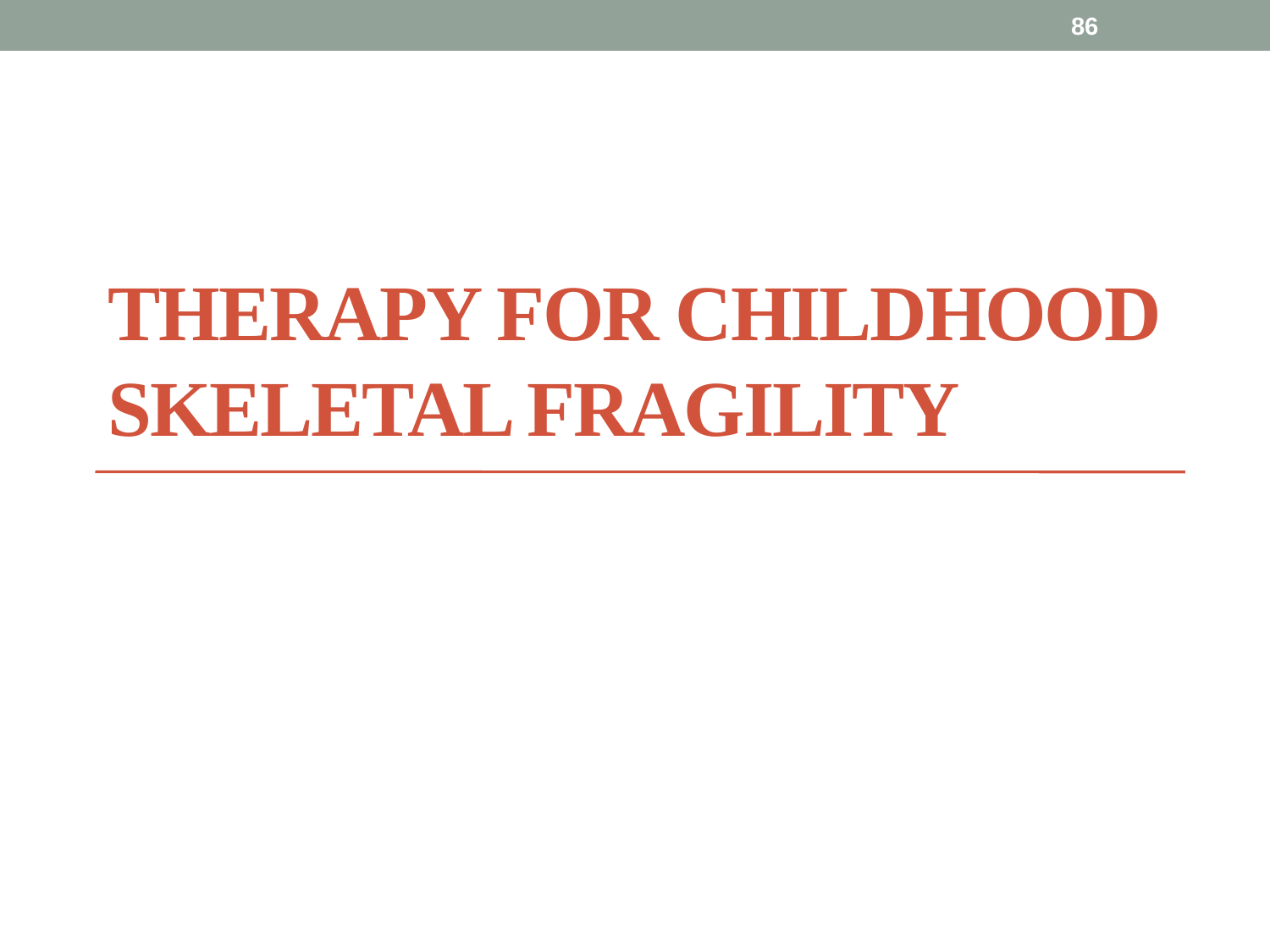

86
# THERAPY FOR CHILDHOOD SKELETAL FRAGILITY